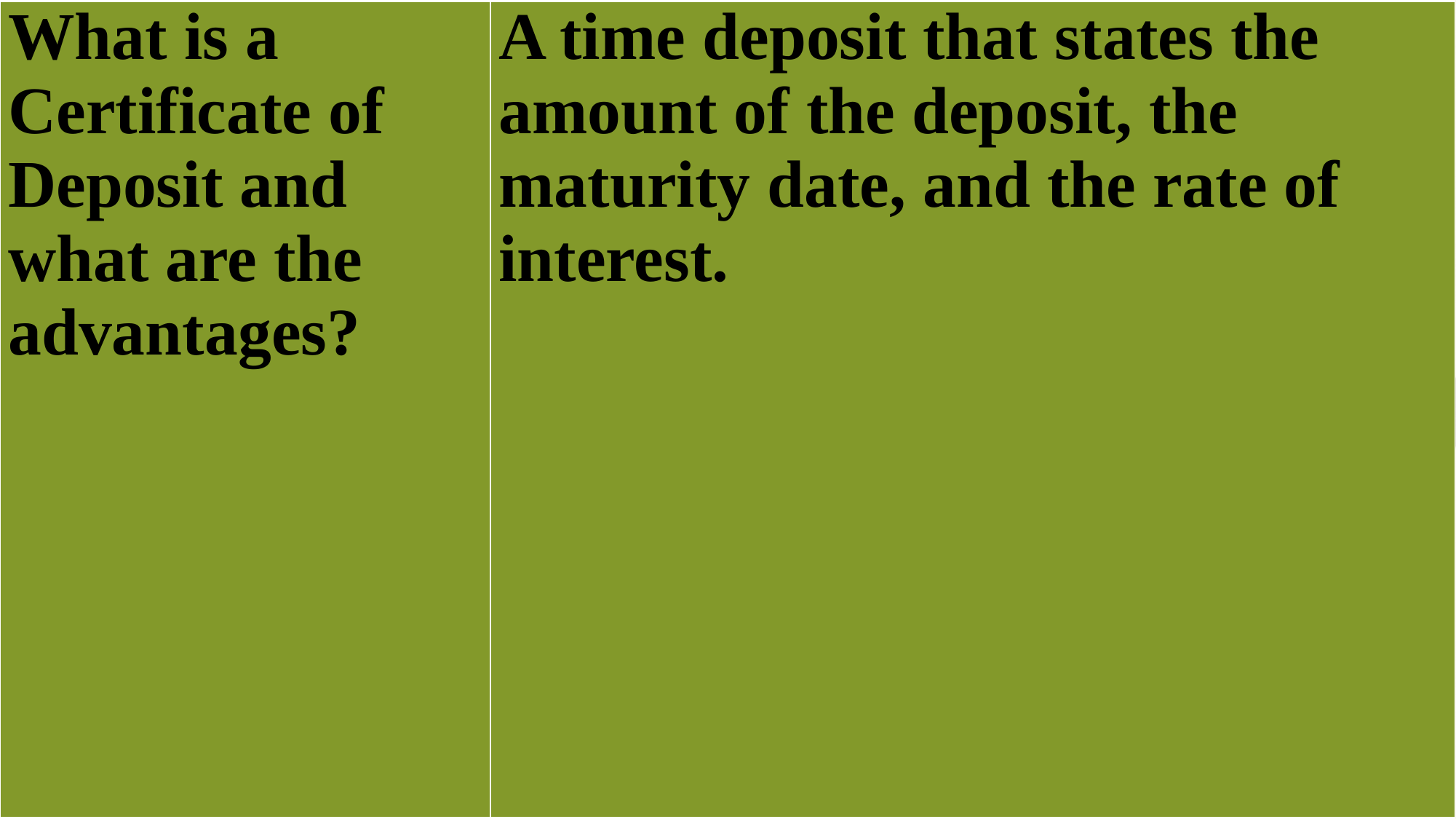

| What is a Certificate of Deposit and what are the advantages? | A time deposit that states the amount of the deposit, the maturity date, and the rate of interest. |
| --- | --- |